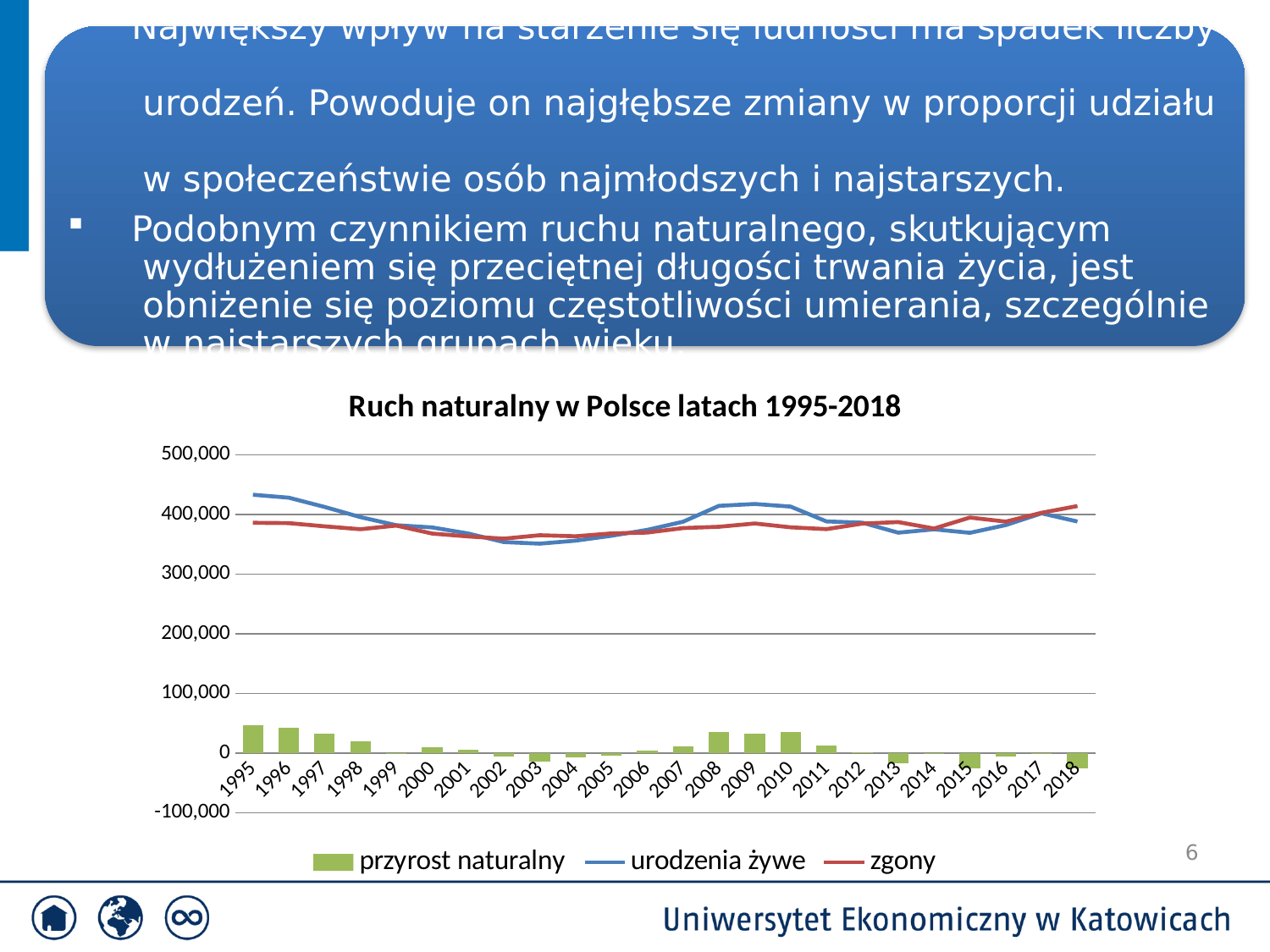

Największy wpływ na starzenie się ludności ma spadek liczby
    urodzeń. Powoduje on najgłębsze zmiany w proporcji udziału
    w społeczeństwie osób najmłodszych i najstarszych.
   Podobnym czynnikiem ruchu naturalnego, skutkującym
    wydłużeniem się przeciętnej długości trwania życia, jest
    obniżenie się poziomu częstotliwości umierania, szczególnie
    w najstarszych grupach wieku.

### Chart: Ruch naturalny w Polsce latach 1995-2018

| Category | przyrost naturalny | urodzenia żywe | zgony |
|---|---|---|---|
| 1995 | 47025.0 | 433109.0 | 386084.0 |
| 1996 | 42707.0 | 428203.0 | 385496.0 |
| 1997 | 32434.0 | 412635.0 | 380201.0 |
| 1998 | 20265.0 | 395619.0 | 375354.0 |
| 1999 | 587.0 | 382002.0 | 381415.0 |
| 2000 | 10320.0 | 378348.0 | 368028.0 |
| 2001 | 4985.0 | 368205.0 | 363220.0 |
| 2002 | -5721.0 | 353765.0 | 359486.0 |
| 2003 | -14158.0 | 351072.0 | 365230.0 |
| 2004 | -7391.0 | 356131.0 | 363522.0 |
| 2005 | -3902.0 | 364383.0 | 368285.0 |
| 2006 | 4558.0 | 374244.0 | 369686.0 |
| 2007 | 10647.0 | 387873.0 | 377226.0 |
| 2008 | 35100.0 | 414499.0 | 379399.0 |
| 2009 | 32649.0 | 417589.0 | 384940.0 |
| 2010 | 34822.0 | 413300.0 | 378478.0 |
| 2011 | 12915.0 | 388416.0 | 375501.0 |
| 2012 | 1469.0 | 386257.0 | 384788.0 |
| 2013 | -17736.0 | 369576.0 | 387312.0 |
| 2014 | -1307.0 | 375160.0 | 376467.0 |
| 2015 | -25613.0 | 369308.0 | 394921.0 |
| 2016 | -5752.0 | 382257.0 | 388009.0 |
| 2017 | -870.0 | 401982.0 | 402852.0 |
| 2018 | -26022.0 | 388178.0 | 414200.0 |
6